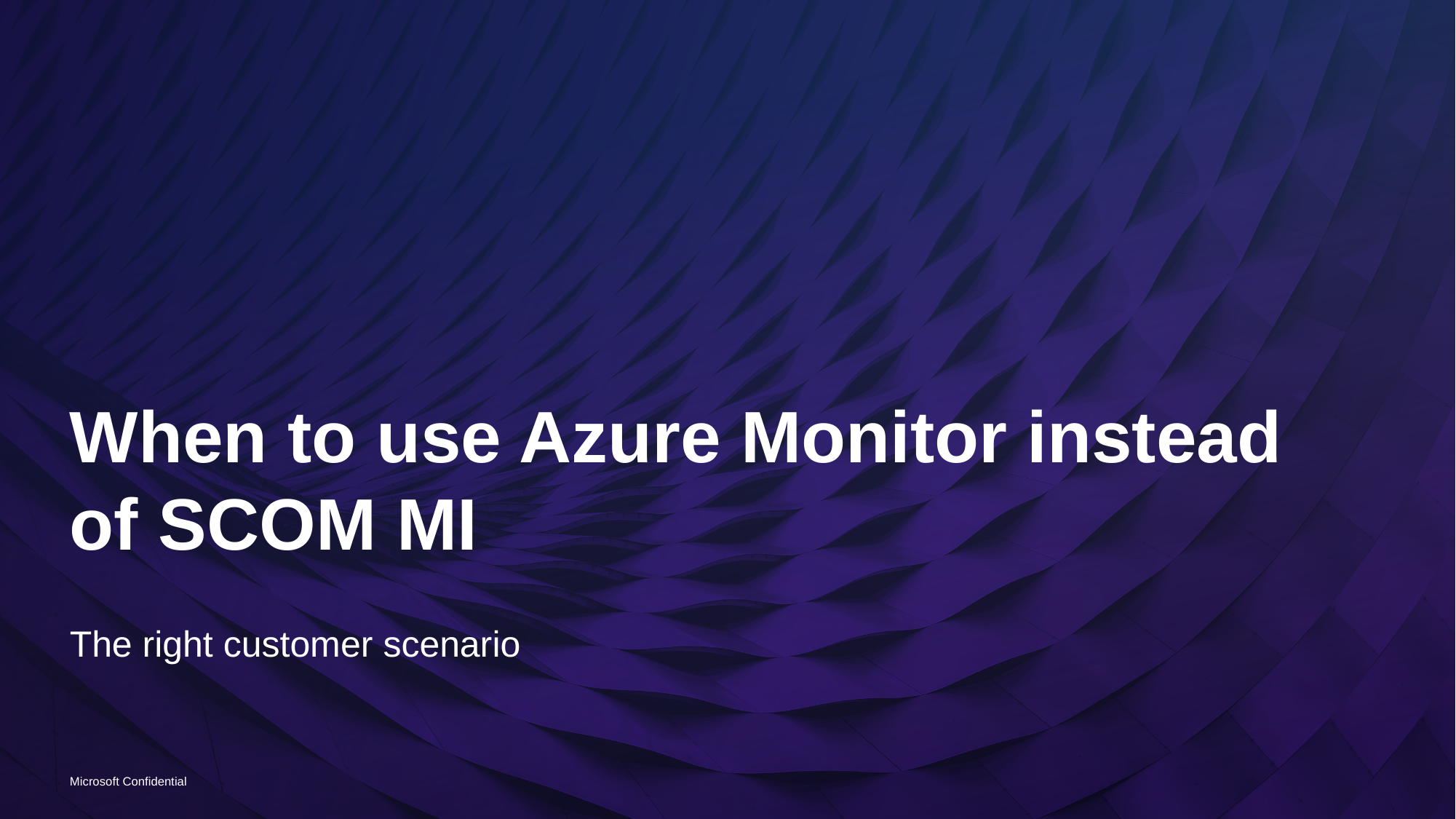

When to use Azure Monitor instead of SCOM MI​
The right customer scenario
Microsoft Confidential